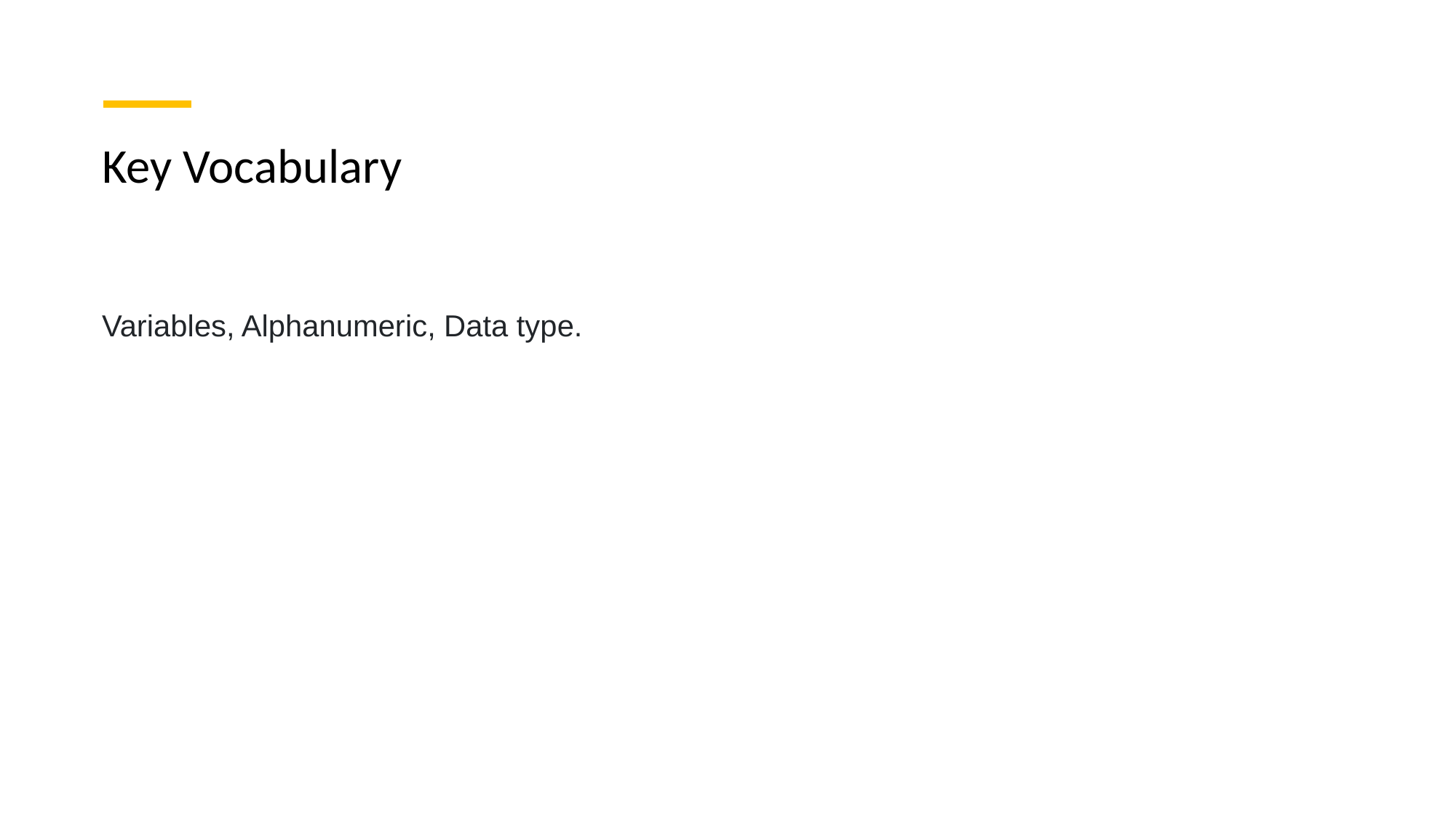

# Key Vocabulary
Variables, Alphanumeric, Data type.